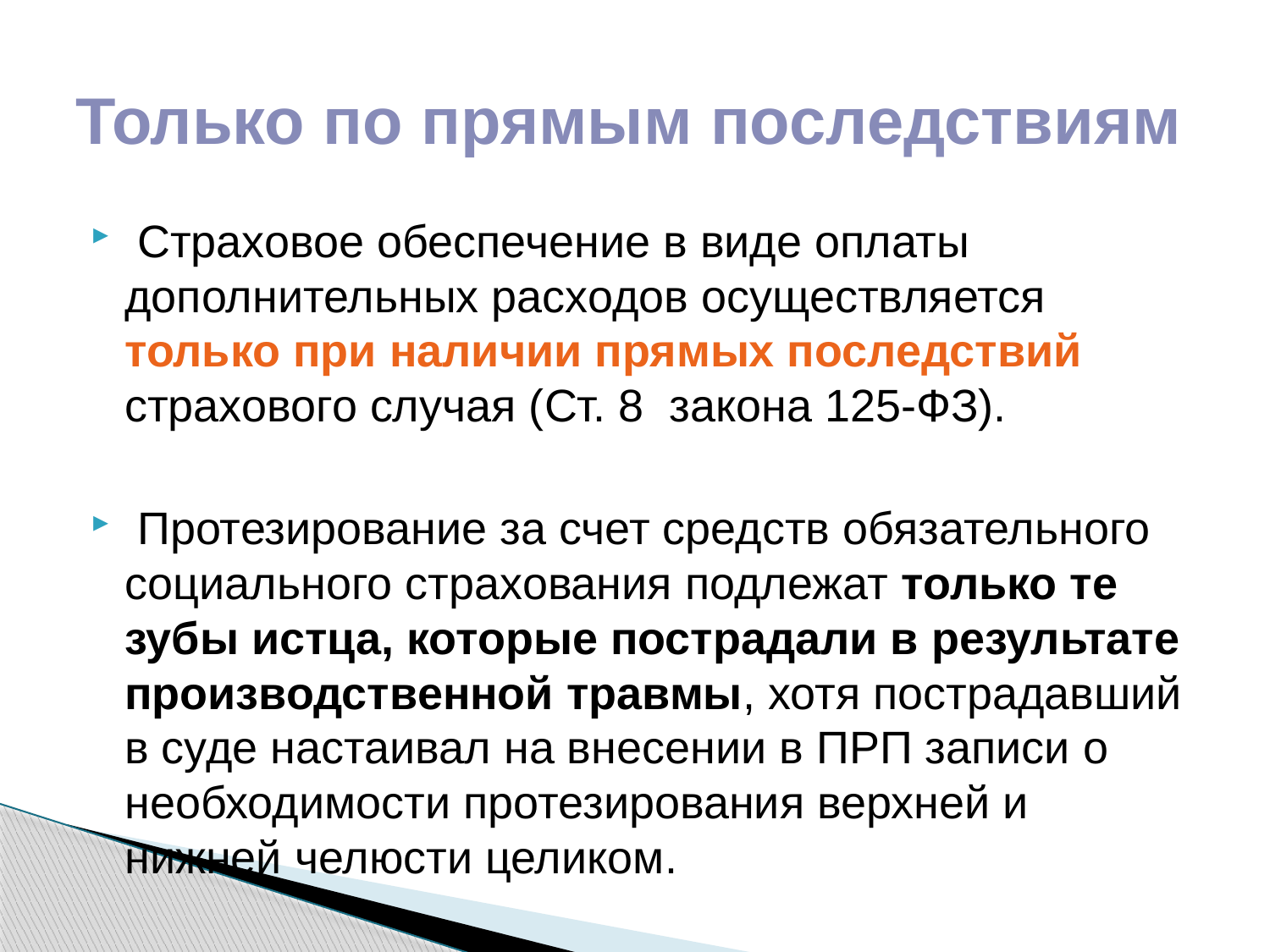

# Только по прямым последствиям
 Страховое обеспечение в виде оплаты дополнительных расходов осуществляется только при наличии прямых последствий страхового случая (Ст. 8  закона 125-ФЗ).

 Протезирование за счет средств обязательного социального страхования подлежат только те зубы истца, которые пострадали в результате производственной травмы, хотя пострадавший в суде настаивал на внесении в ПРП записи о необходимости протезирования верхней и нижней челюсти целиком.